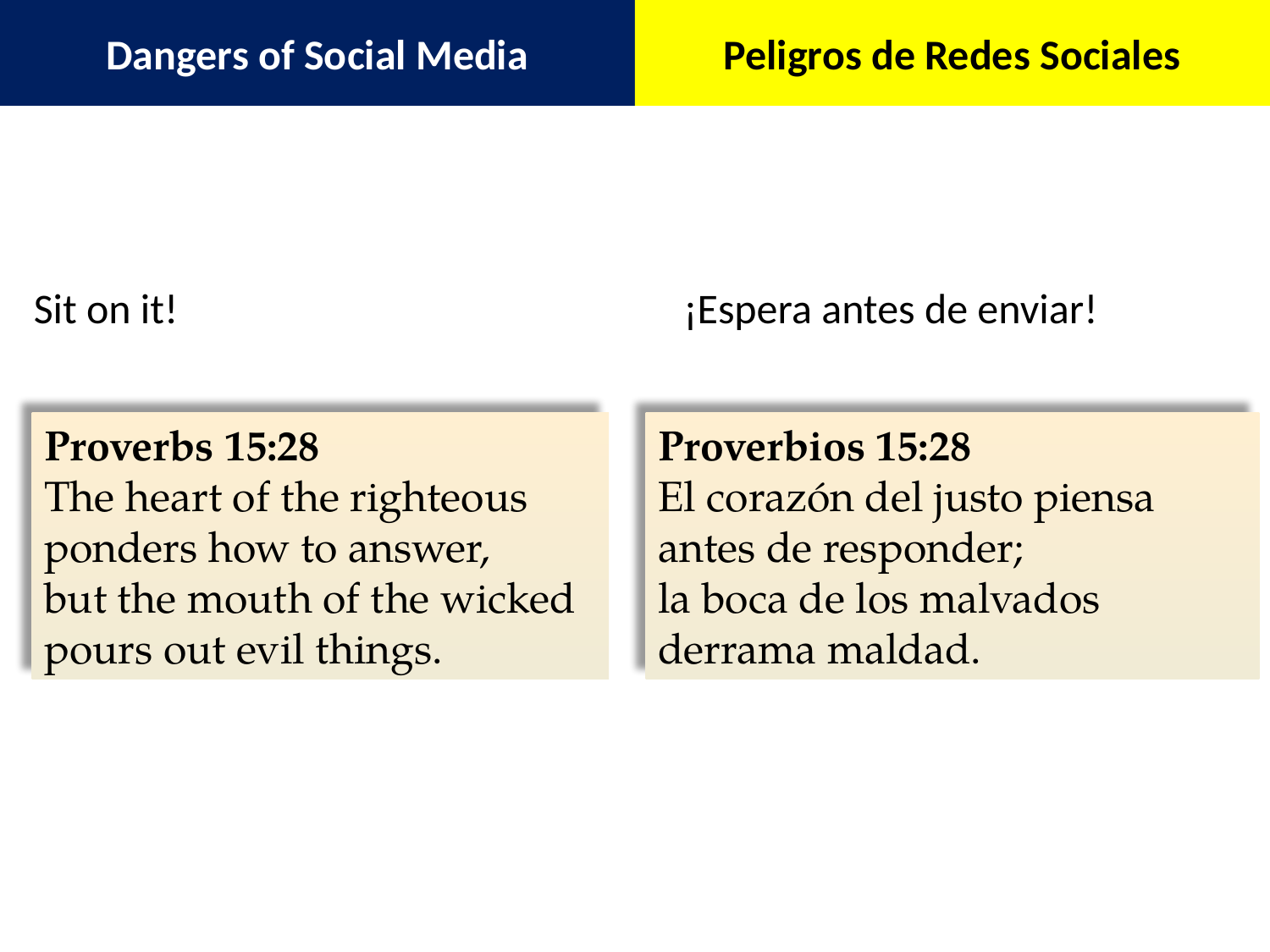

Dangers of Social Media
Peligros de Redes Sociales
Sit on it!
¡Espera antes de enviar!
Proverbs 15:28
The heart of the righteous ponders how to answer,
but the mouth of the wicked pours out evil things.
Proverbios 15:28
El corazón del justo piensa antes de responder;
la boca de los malvados derrama maldad.